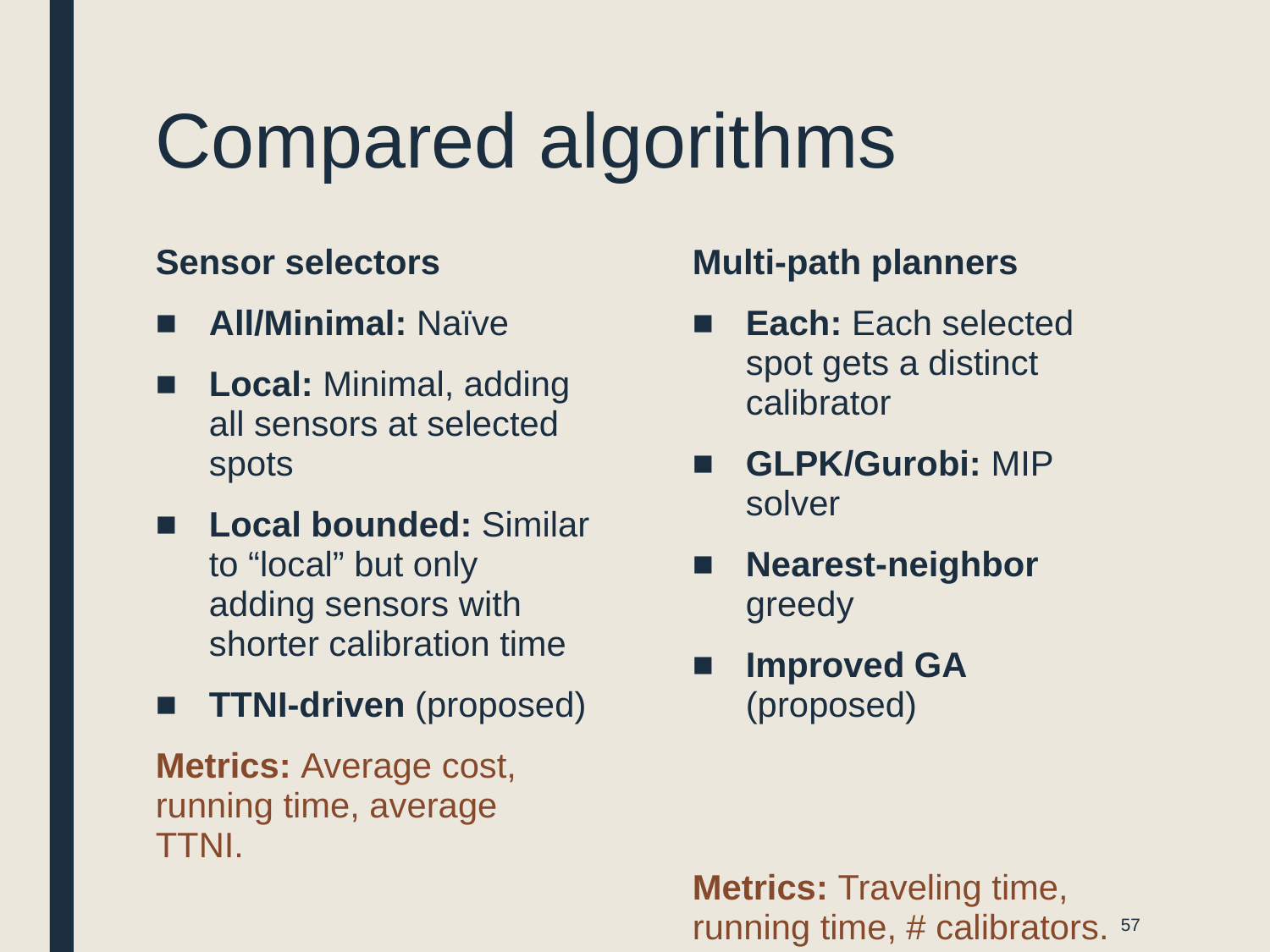

# Compared algorithms
Sensor selectors
All/Minimal: Naïve
Local: Minimal, adding all sensors at selected spots
Local bounded: Similar to “local” but only adding sensors with shorter calibration time
TTNI-driven (proposed)
Metrics: Average cost, running time, average TTNI.
Multi-path planners
Each: Each selected spot gets a distinct calibrator
GLPK/Gurobi: MIP solver
Nearest-neighbor greedy
Improved GA (proposed)

Metrics: Traveling time, running time, # calibrators.
57